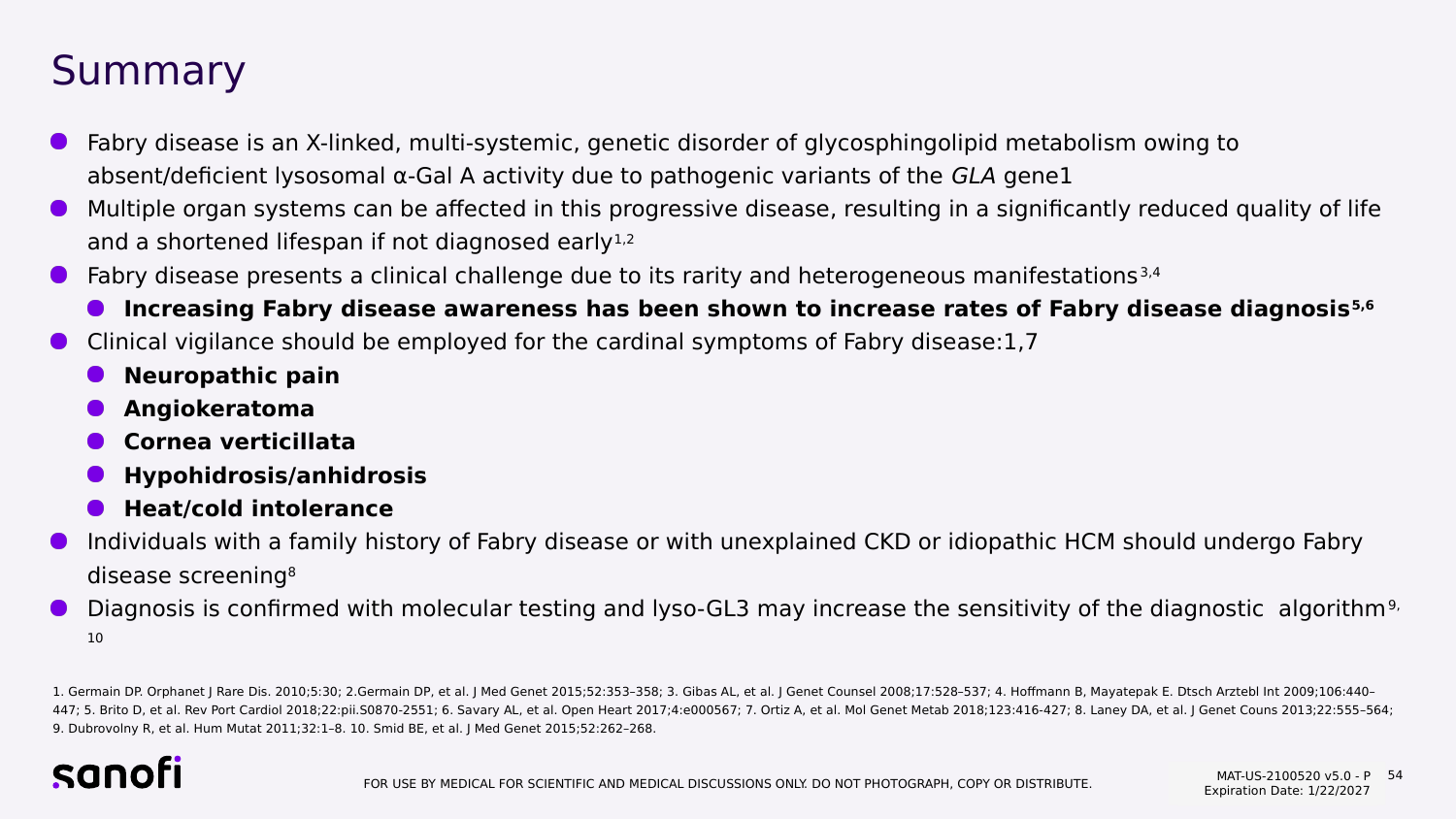

# Summary
Fabry disease is an X-linked, multi-systemic, genetic disorder of glycosphingolipid metabolism owing to absent/deficient lysosomal α-Gal A activity due to pathogenic variants of the GLA gene1
Multiple organ systems can be affected in this progressive disease, resulting in a significantly reduced quality of life and a shortened lifespan if not diagnosed early1,2
Fabry disease presents a clinical challenge due to its rarity and heterogeneous manifestations3,4
Increasing Fabry disease awareness has been shown to increase rates of Fabry disease diagnosis5,6
Clinical vigilance should be employed for the cardinal symptoms of Fabry disease:1,7
Neuropathic pain
Angiokeratoma
Cornea verticillata
Hypohidrosis/anhidrosis
Heat/cold intolerance
Individuals with a family history of Fabry disease or with unexplained CKD or idiopathic HCM should undergo Fabry disease screening8
Diagnosis is confirmed with molecular testing and lyso-GL3 may increase the sensitivity of the diagnostic  algorithm9, 10
1. Germain DP. Orphanet J Rare Dis. 2010;5:30; 2.Germain DP, et al. J Med Genet 2015;52:353–358; 3. Gibas AL, et al. J Genet Counsel 2008;17:528­­–537; 4. Hoffmann B, Mayatepak E. Dtsch Arztebl Int 2009;106:440­–447; 5. Brito D, et al. Rev Port Cardiol 2018;22:pii.S0870-2551; 6. Savary AL, et al. Open Heart 2017;4:e000567; 7. Ortiz A, et al. Mol Genet Metab 2018;123:416-427; 8. Laney DA, et al. J Genet Couns 2013;22:555–564; 9. Dubrovolny R, et al. Hum Mutat 2011;32:1–8. 10. Smid BE, et al. J Med Genet 2015;52:262–268.
MAT-US-2100520 v5.0 - P
Expiration Date: 1/22/2027
MAT-US-2100520 v2.0 - P
Expiration Date: 1/31/2025
54
MAT-US-2100520 v2.0-P
Expiration Date: 1/31/2025
For use by medical for scientific and medical discussions only. Do not photograph, copy or distribute.